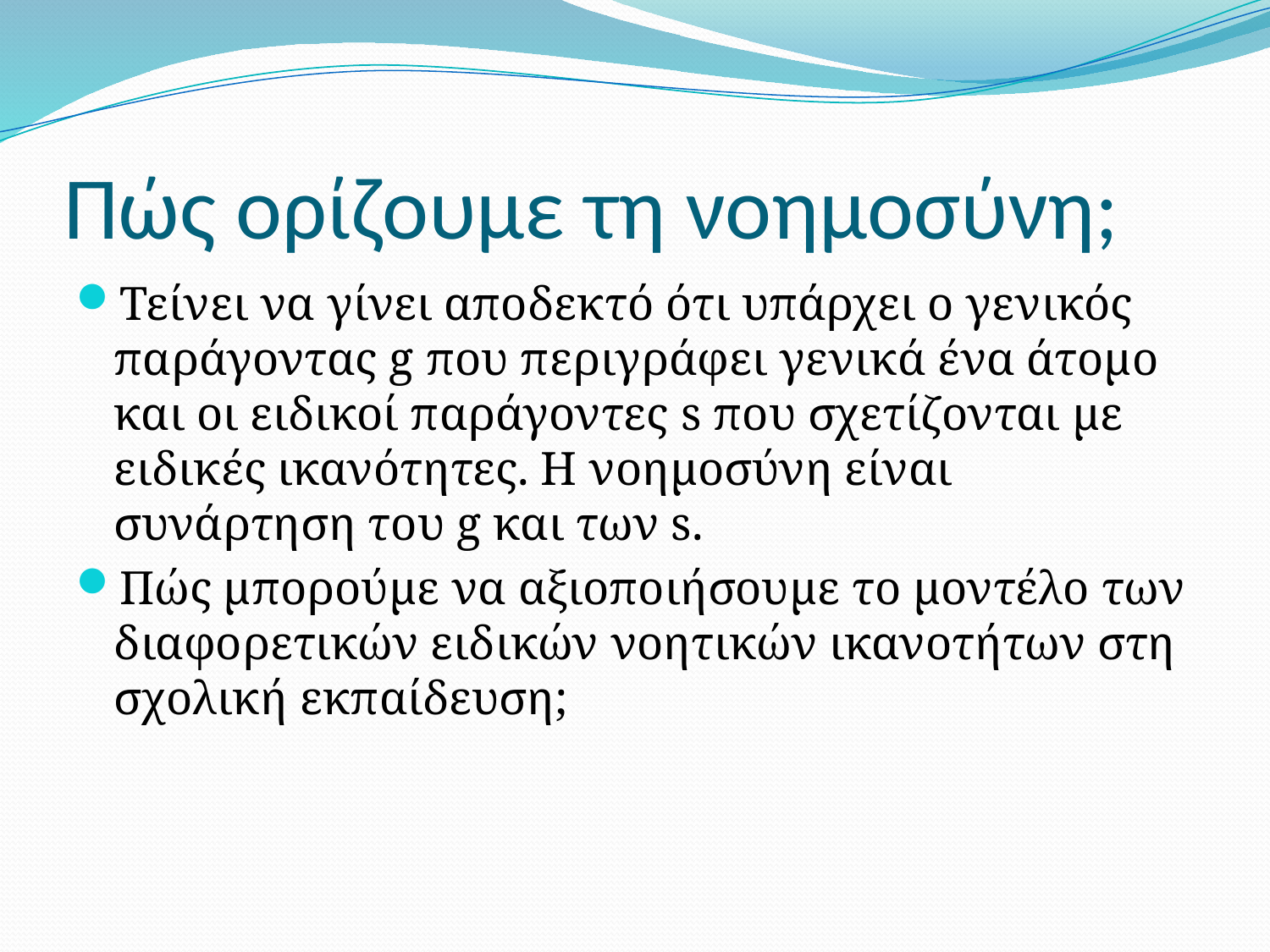

# Πώς ορίζουμε τη νοημοσύνη;
Τείνει να γίνει αποδεκτό ότι υπάρχει ο γενικός παράγοντας g που περιγράφει γενικά ένα άτομο και οι ειδικοί παράγοντες s που σχετίζονται με ειδικές ικανότητες. Η νοημοσύνη είναι συνάρτηση του g και των s.
Πώς μπορούμε να αξιοποιήσουμε το μοντέλο των διαφορετικών ειδικών νοητικών ικανοτήτων στη σχολική εκπαίδευση;